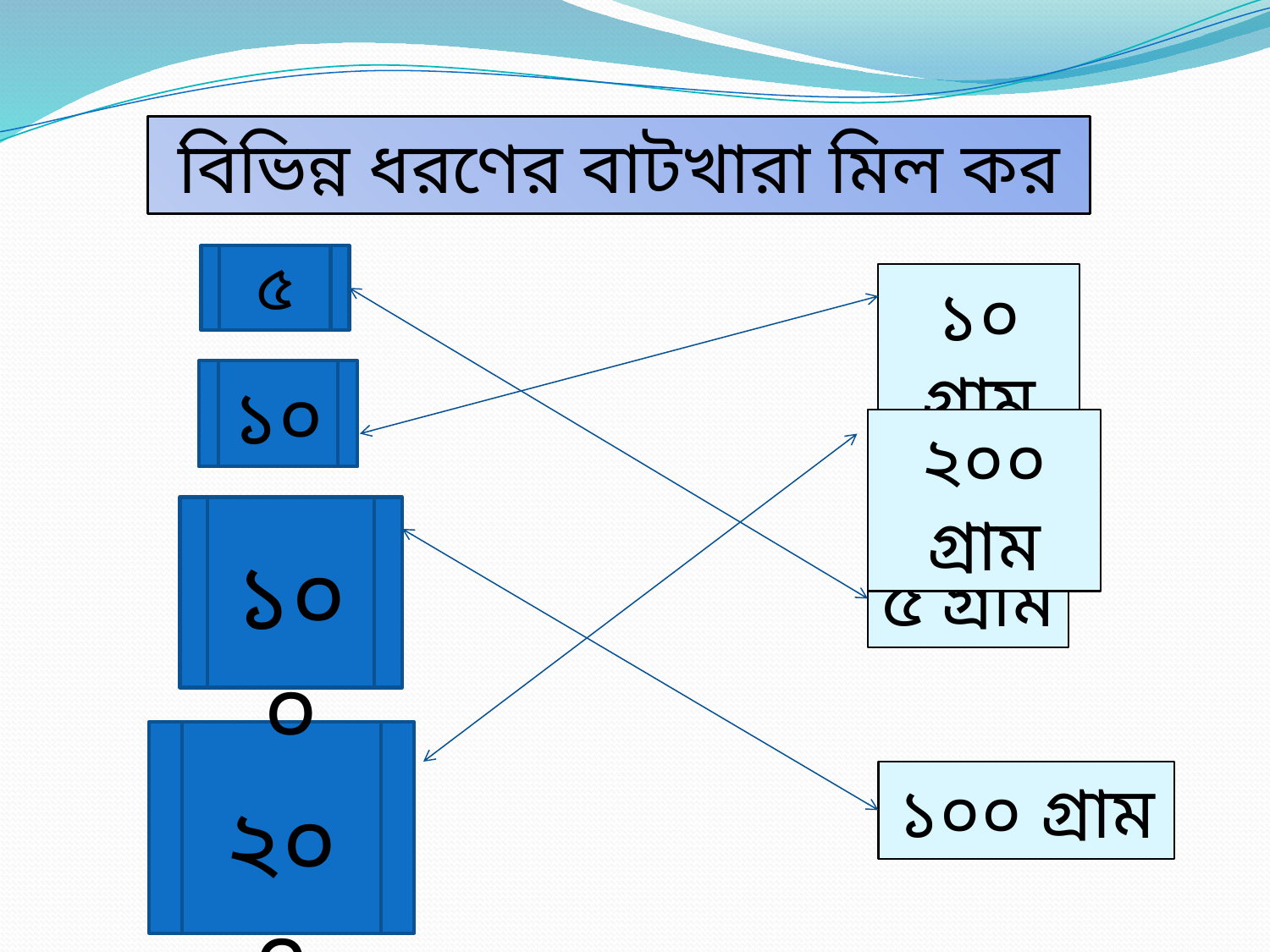

বিভিন্ন ধরণের বাটখারা মিল কর
৫

১০ গ্রাম

১০
২০০ গ্রাম

১০০
৫ গ্রাম

১০০ গ্রাম
২০০